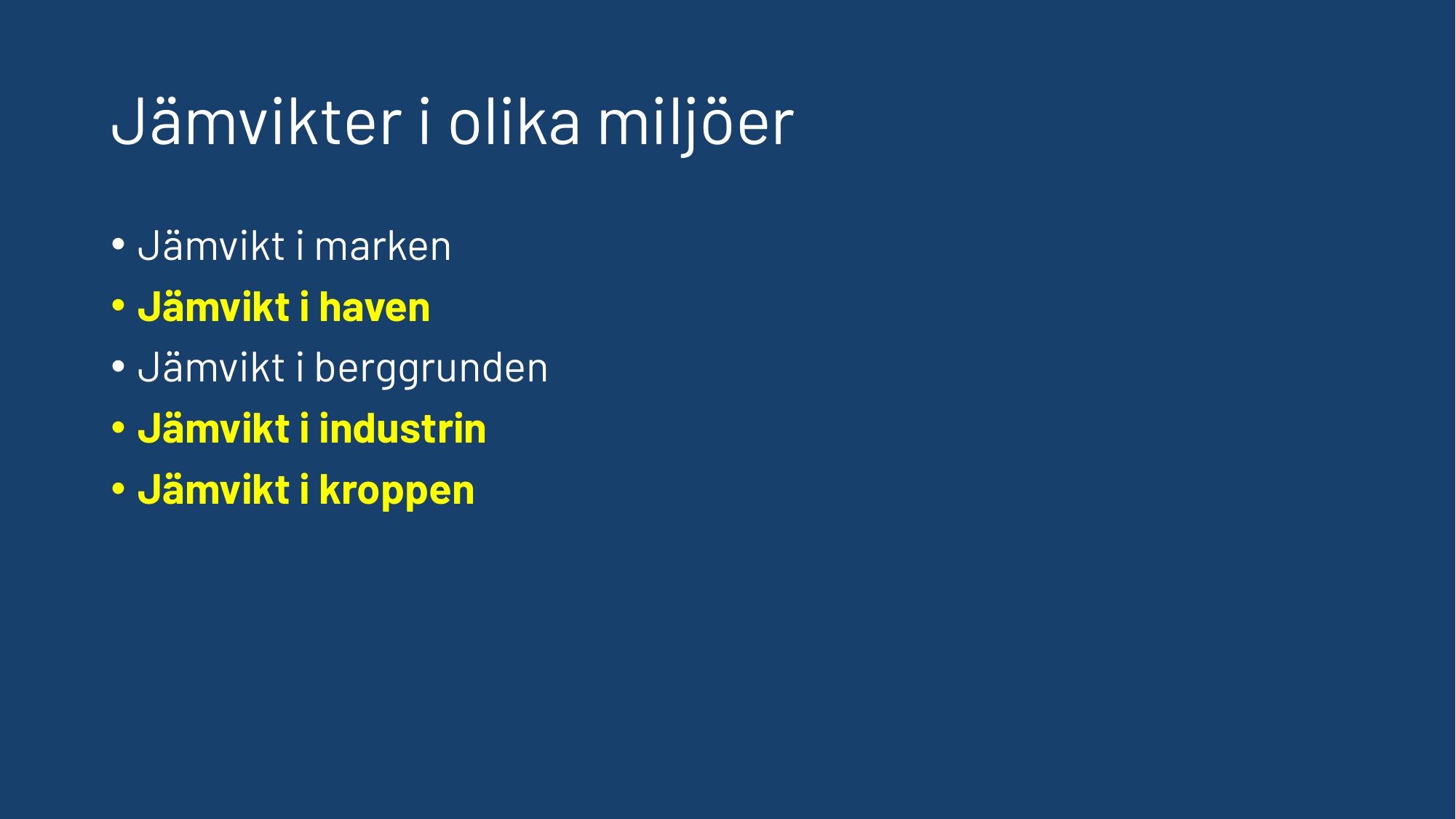

# Jämvikter i olika miljöer
Jämvikt i marken
Jämvikt i haven
Jämvikt i berggrunden
Jämvikt i industrin
Jämvikt i kroppen